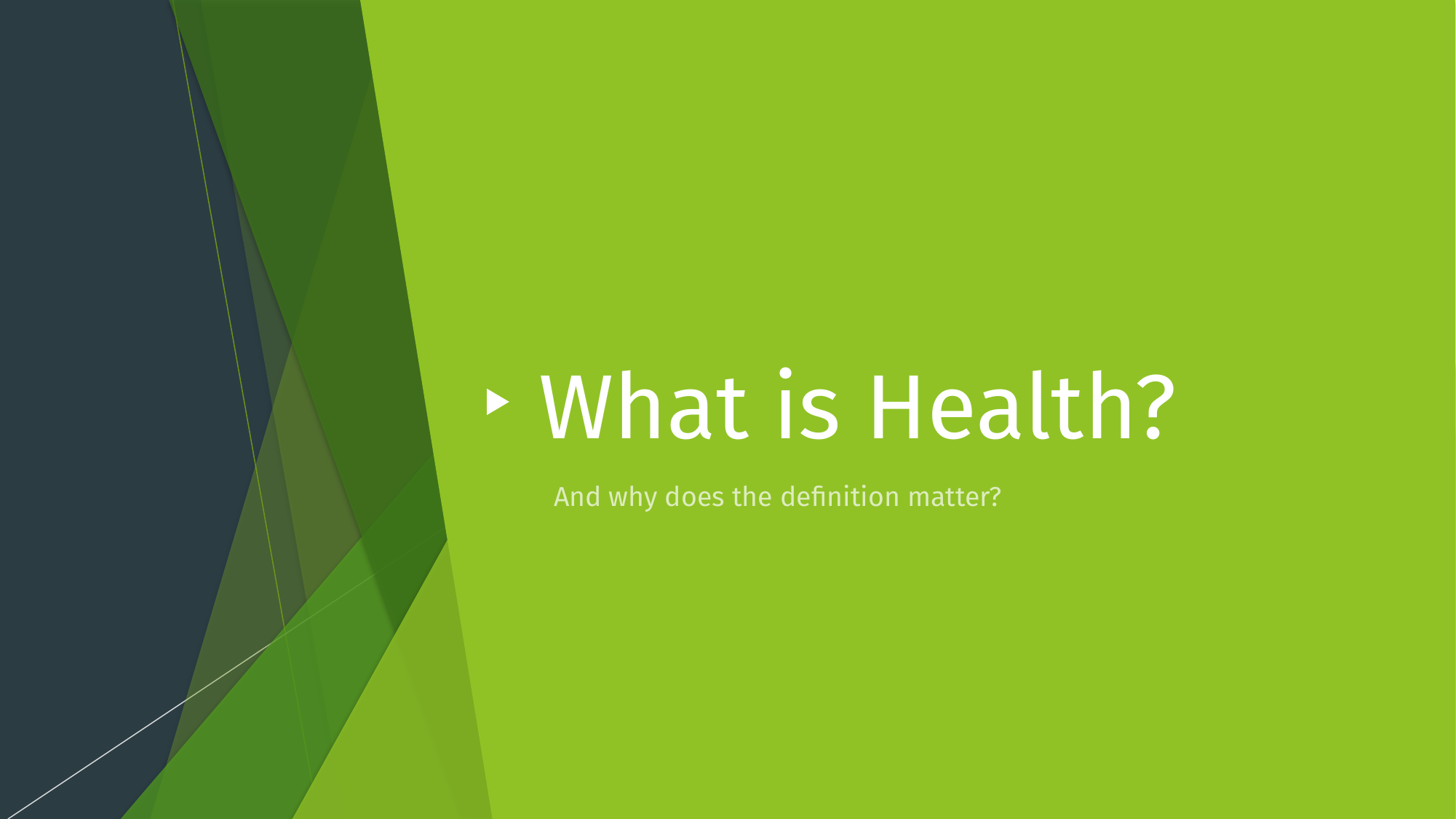

# What is Health?

And why does the definition matter?